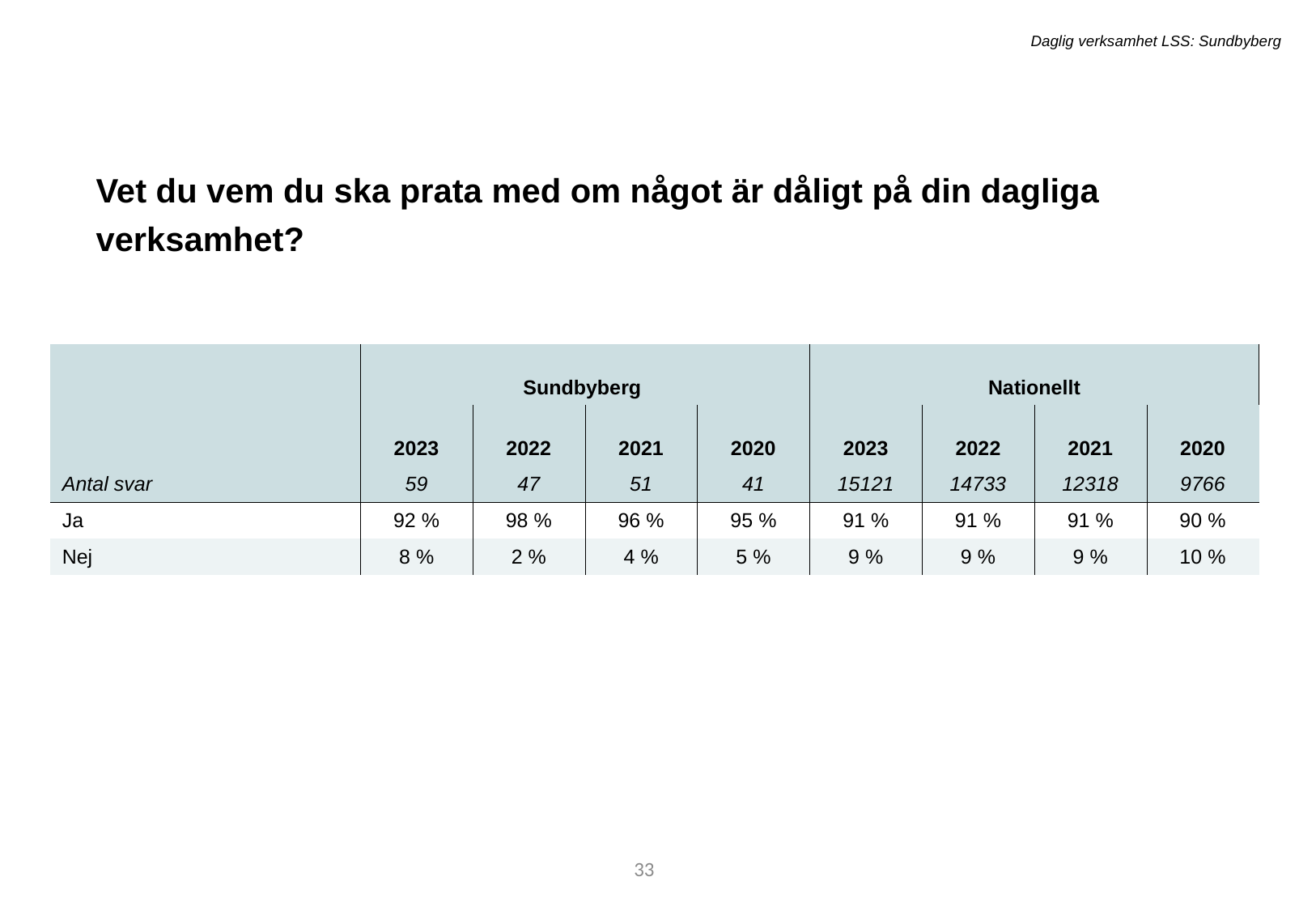

Daglig verksamhet LSS: Sundbyberg
Vet du vem du ska prata med om något är dåligt på din dagliga verksamhet?
|  | Sundbyberg | Sundbyberg | - | - | Nationellt | Nationellt | - | - |
| --- | --- | --- | --- | --- | --- | --- | --- | --- |
|  | 2023 | 2022 | 2021 | 2020 | 2023 | 2022 | 2021 | 2020 |
| Antal svar | 59 | 47 | 51 | 41 | 15121 | 14733 | 12318 | 9766 |
| Ja | 92 % | 98 % | 96 % | 95 % | 91 % | 91 % | 91 % | 90 % |
| Nej | 8 % | 2 % | 4 % | 5 % | 9 % | 9 % | 9 % | 10 % |
33